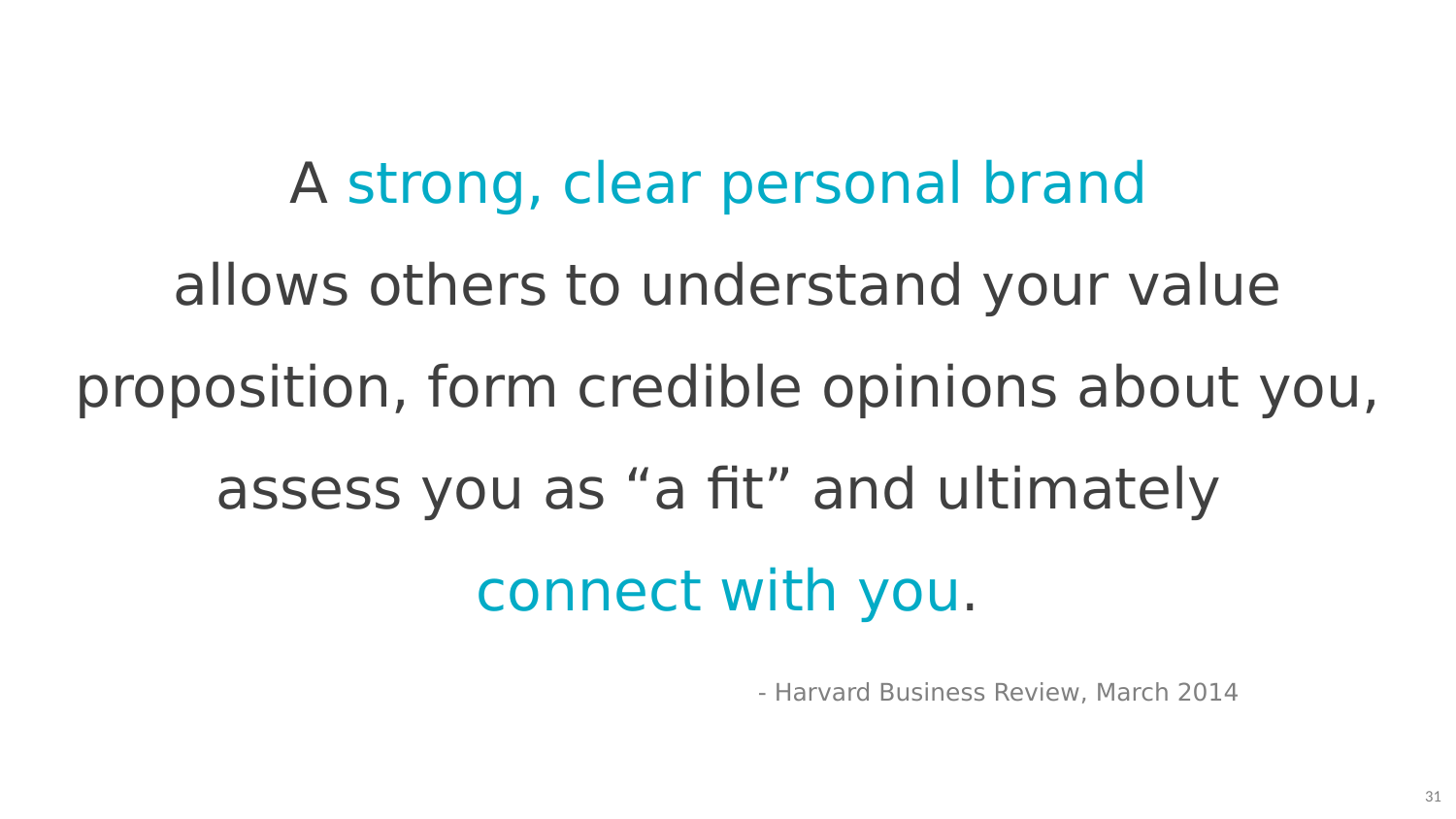

# A strong, clear personal brand allows others to understand your value proposition, form credible opinions about you, assess you as “a fit” and ultimately connect with you. - Harvard Business Review, March 2014
31